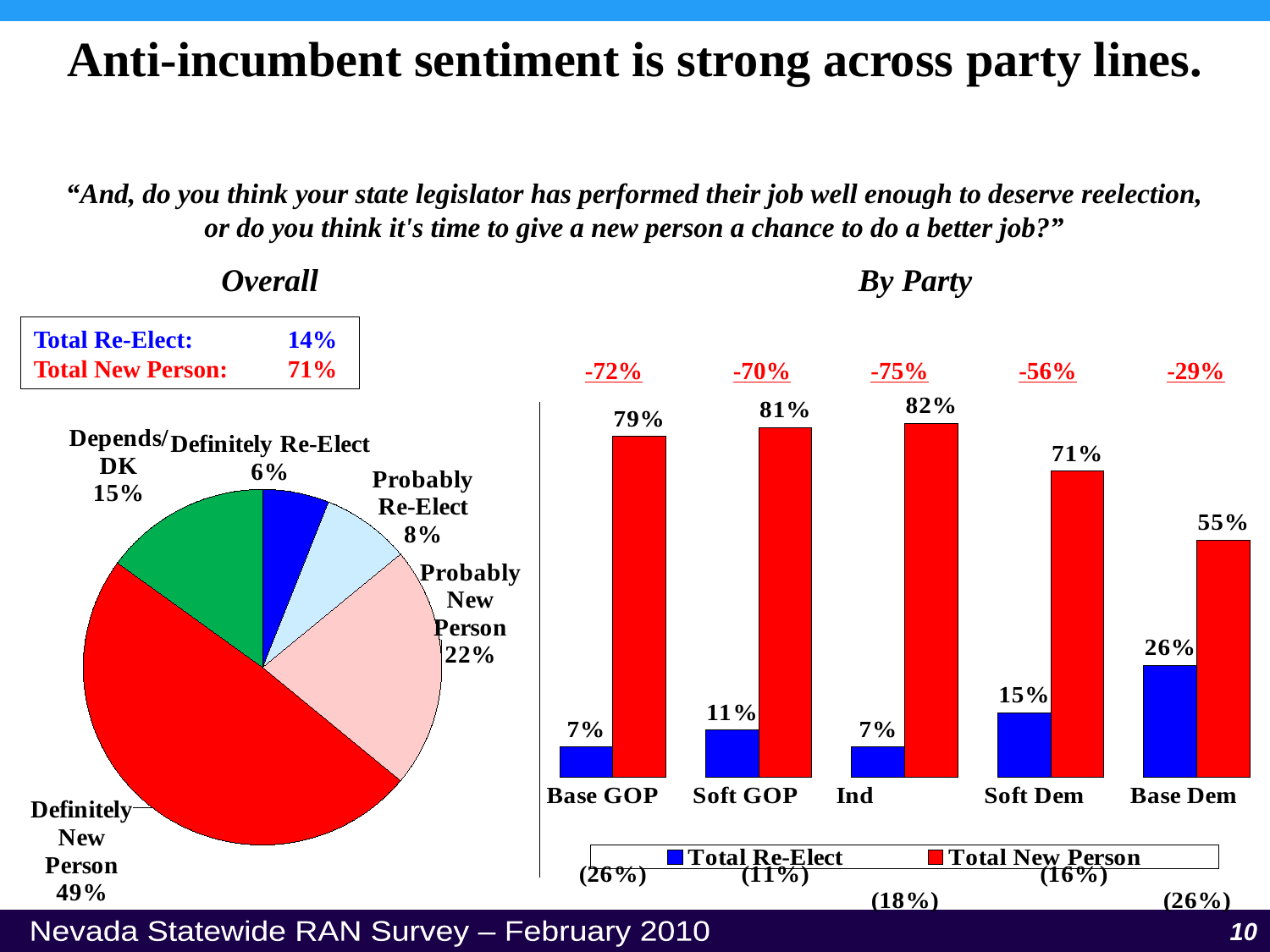

Anti-incumbent sentiment is strong across party lines.
“And, do you think your state legislator has performed their job well enough to deserve reelection,
or do you think it's time to give a new person a chance to do a better job?”
Overall
By Party
Total Re-Elect:	14%
Total New Person:	71%

### Chart

| Category | Total Re-Elect | Total New Person |
|---|---|---|
| Base GOP                                            (26%) | 0.07000000000000002 | 0.79 |
| Soft GOP                                                    (11%) | 0.11 | 0.81 |
| Ind                                                                       (18%) | 0.07000000000000002 | 0.8200000000000001 |
| Soft Dem                                                       (16%) | 0.15000000000000002 | 0.7100000000000001 |
| Base Dem                                                            (26%) | 0.26 | 0.55 |
-72%
-70%
-75%
-56%
-29%

### Chart

| Category | Sales |
|---|---|
| Definitely Re-Elect | 0.060000000000000005 |
| Probably Re-Elect | 0.08000000000000002 |
| Probably New Person | 0.22 |
| Definitely New Person | 0.49000000000000005 |
| Depends/DK | 0.15000000000000002 |